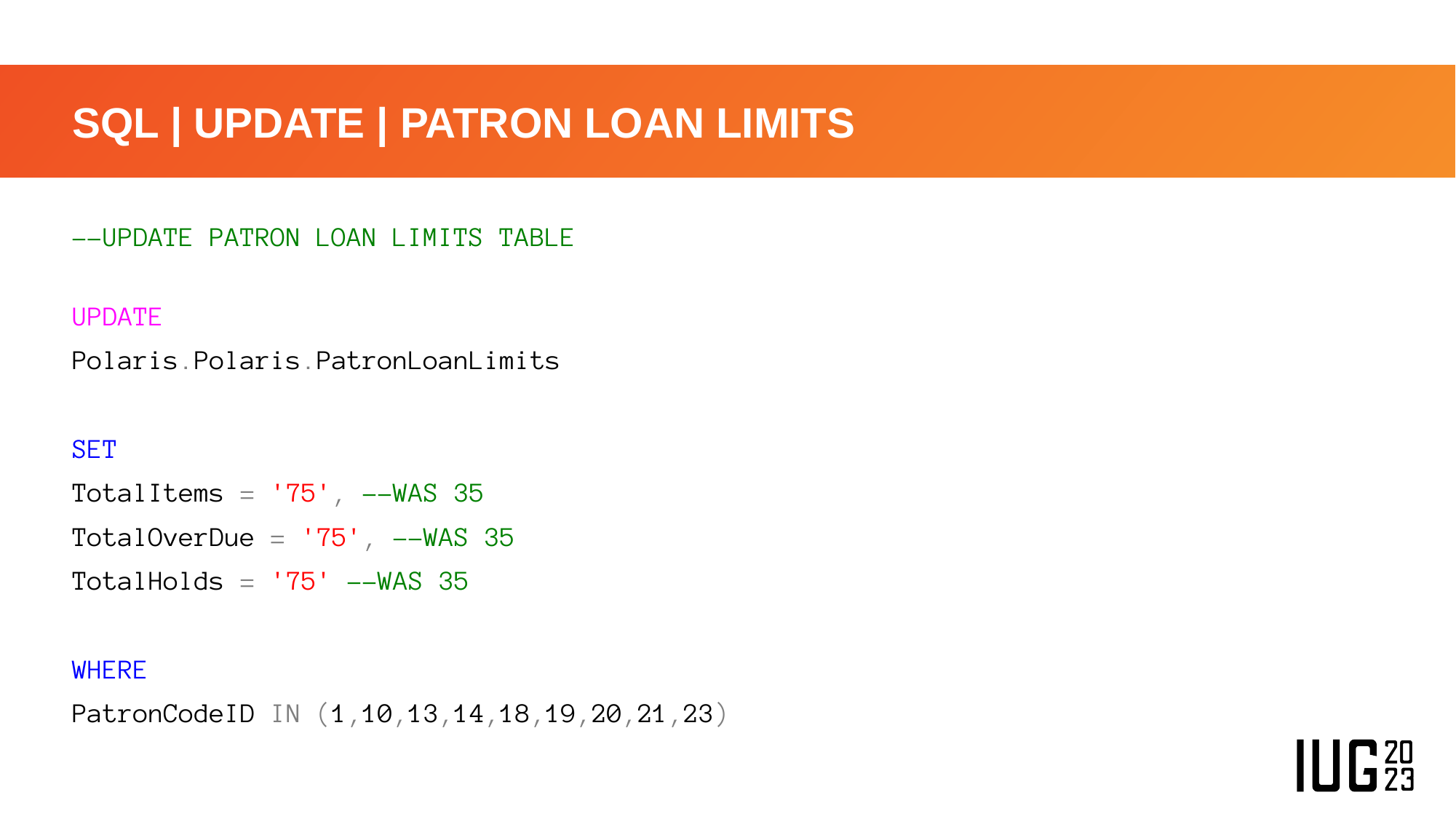

# SQL | UPDATE | PATRON LOAN LIMITS
--Update PATRON LOAN LIMITS TABLE

UPDATE
Polaris.Polaris.PatronLoanLimits

SET
TotalItems = '75', --WAS 35
TotalOverDue = '75', --WAS 35
TotalHolds = '75' --WAS 35

WHERE
PatronCodeID IN (1,10,13,14,18,19,20,21,23)